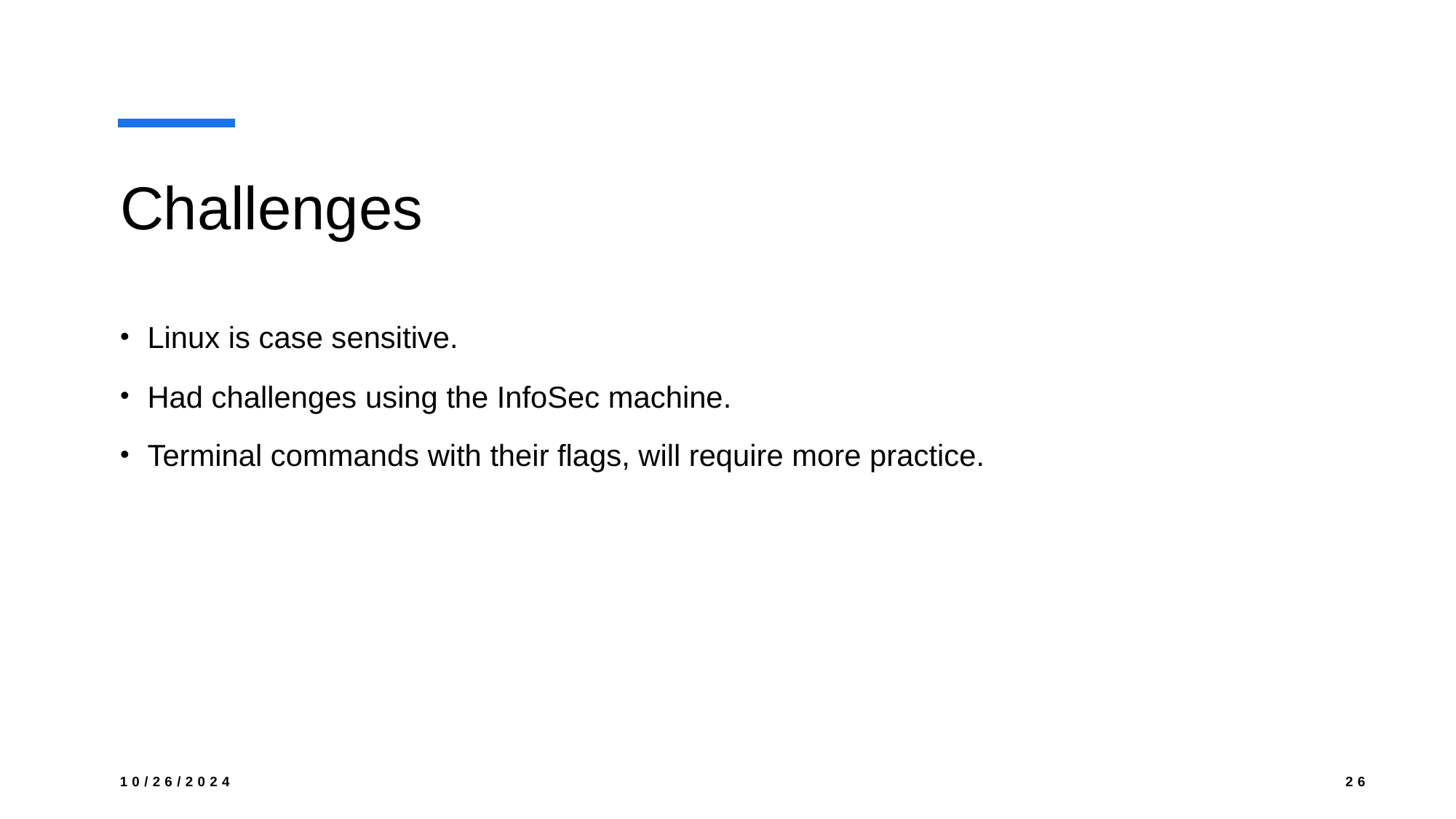

# Challenges
Linux is case sensitive.
Had challenges using the InfoSec machine.
Terminal commands with their flags, will require more practice.
10/26/2024

26